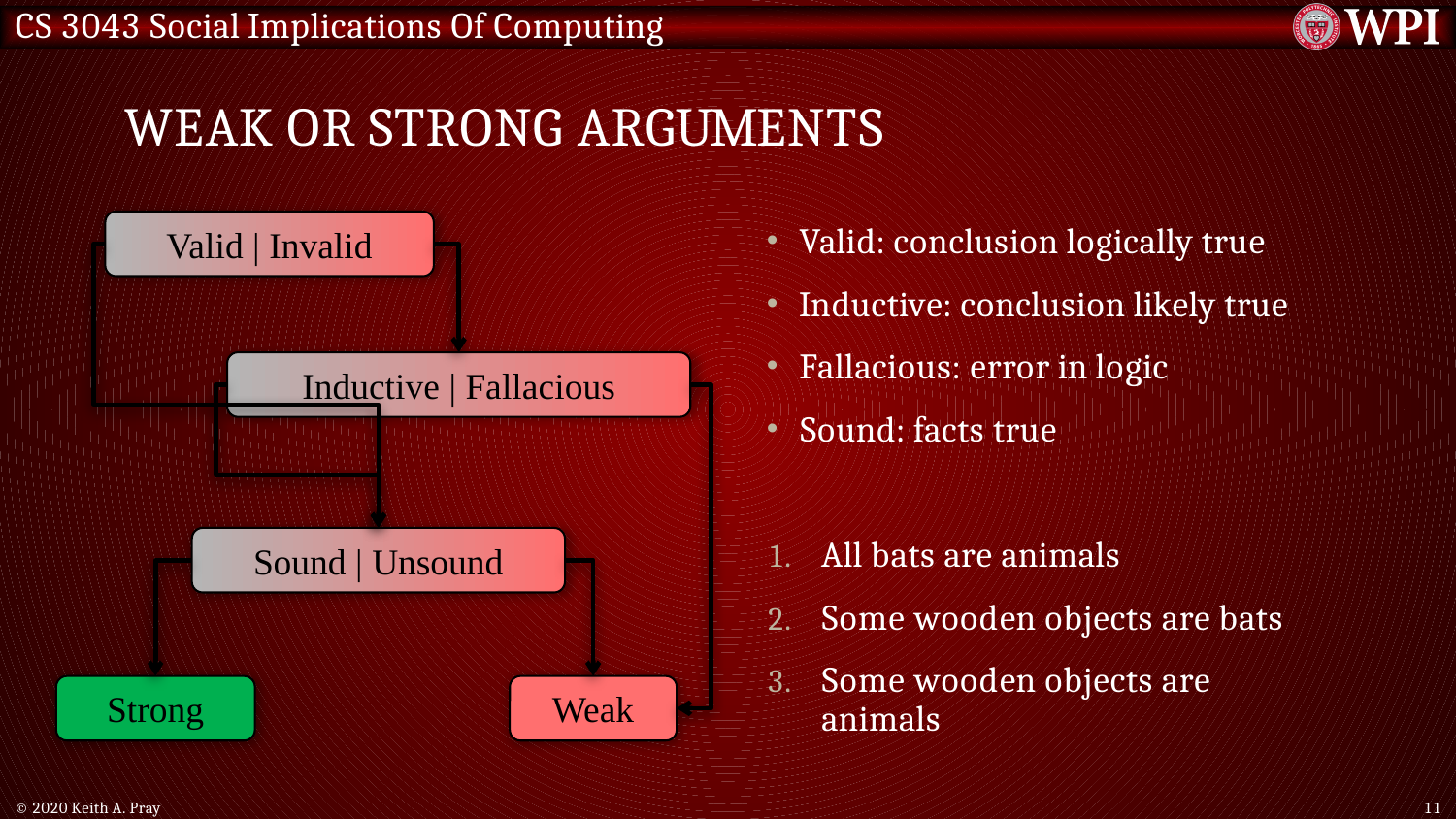

# Weak Or Strong Arguments
Valid | Invalid
Inductive | Fallacious
Sound | Unsound
Strong
Weak
Valid: conclusion logically true
Inductive: conclusion likely true
Fallacious: error in logic
Sound: facts true

All bats are animals
Some wooden objects are bats
Some wooden objects are animals
© 2020 Keith A. Pray
11